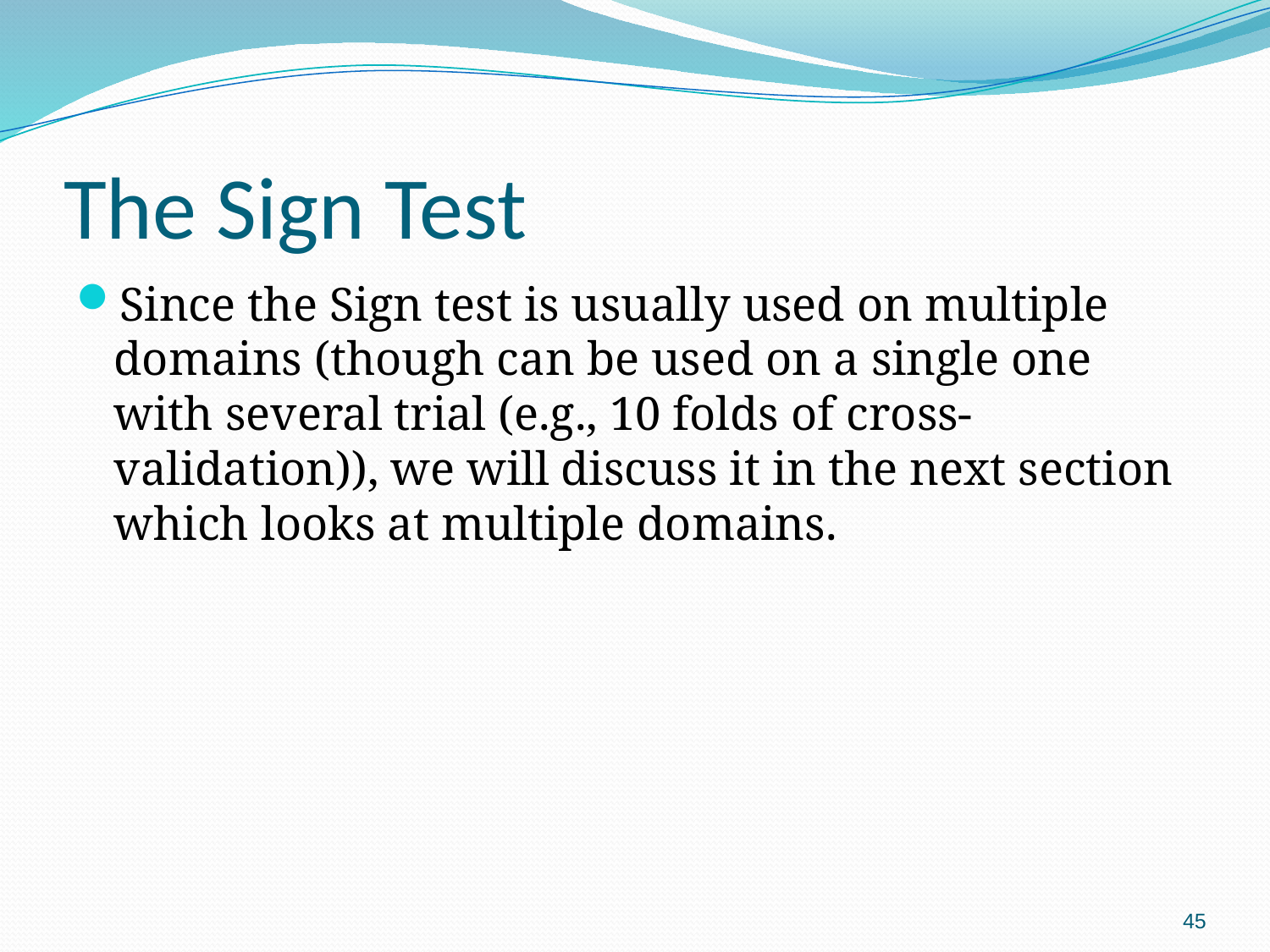

# The Sign Test
Since the Sign test is usually used on multiple domains (though can be used on a single one with several trial (e.g., 10 folds of cross-validation)), we will discuss it in the next section which looks at multiple domains.
45